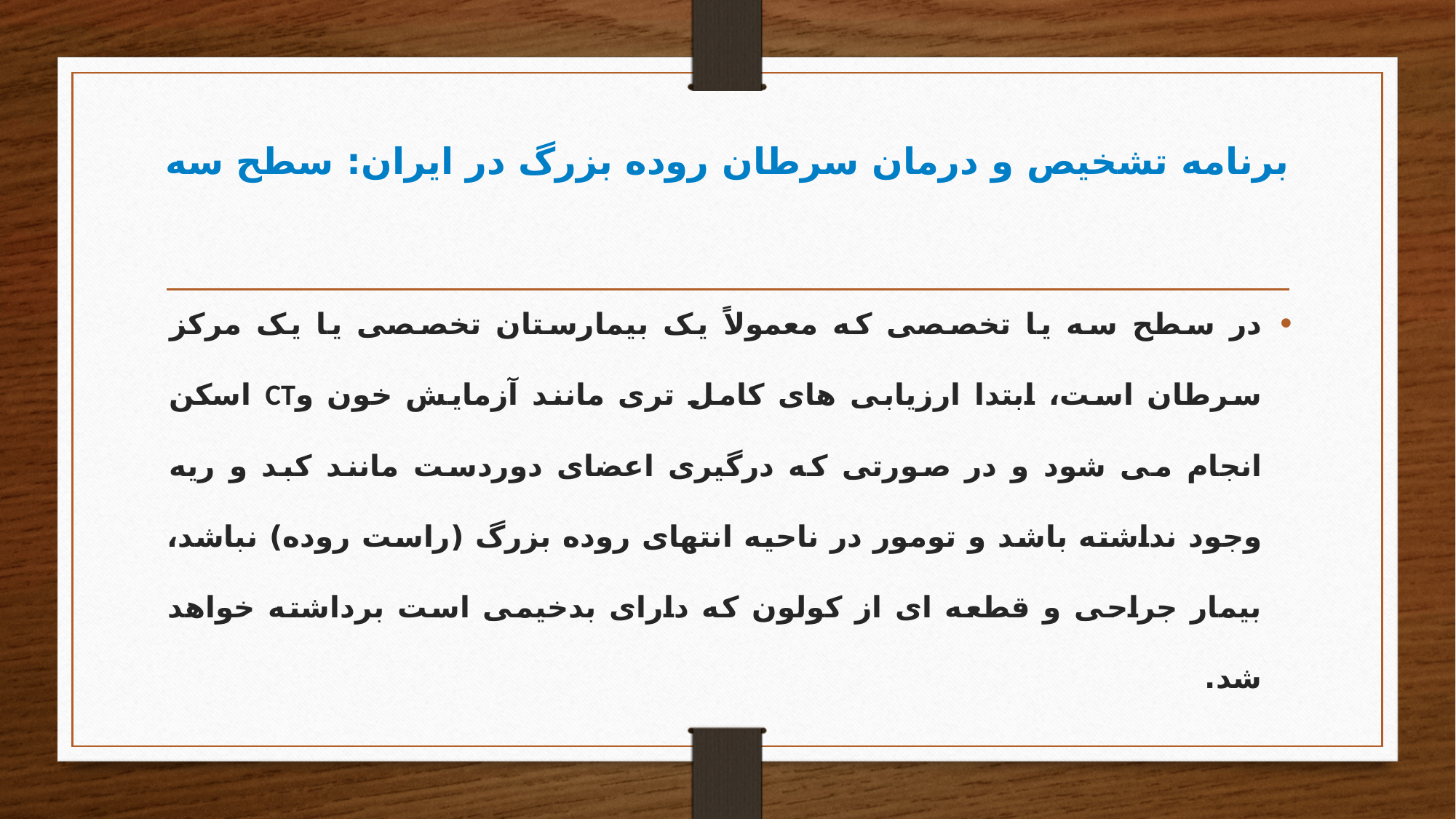

# برنامه تشخیص و درمان سرطان روده بزرگ در ایران: سطح سه
در سطح سه یا تخصصی که معمولاً یک بیمارستان تخصصی یا یک مرکز سرطان است، ابتدا ارزیابی های کامل تری مانند آزمایش خون وCT اسکن انجام می شود و در صورتی که درگیری اعضای دوردست مانند کبد و ریه وجود نداشته باشد و تومور در ناحیه انتهای روده بزرگ (راست روده) نباشد، بیمار جراحی و قطعه ای از کولون که دارای بدخیمی است برداشته خواهد شد.